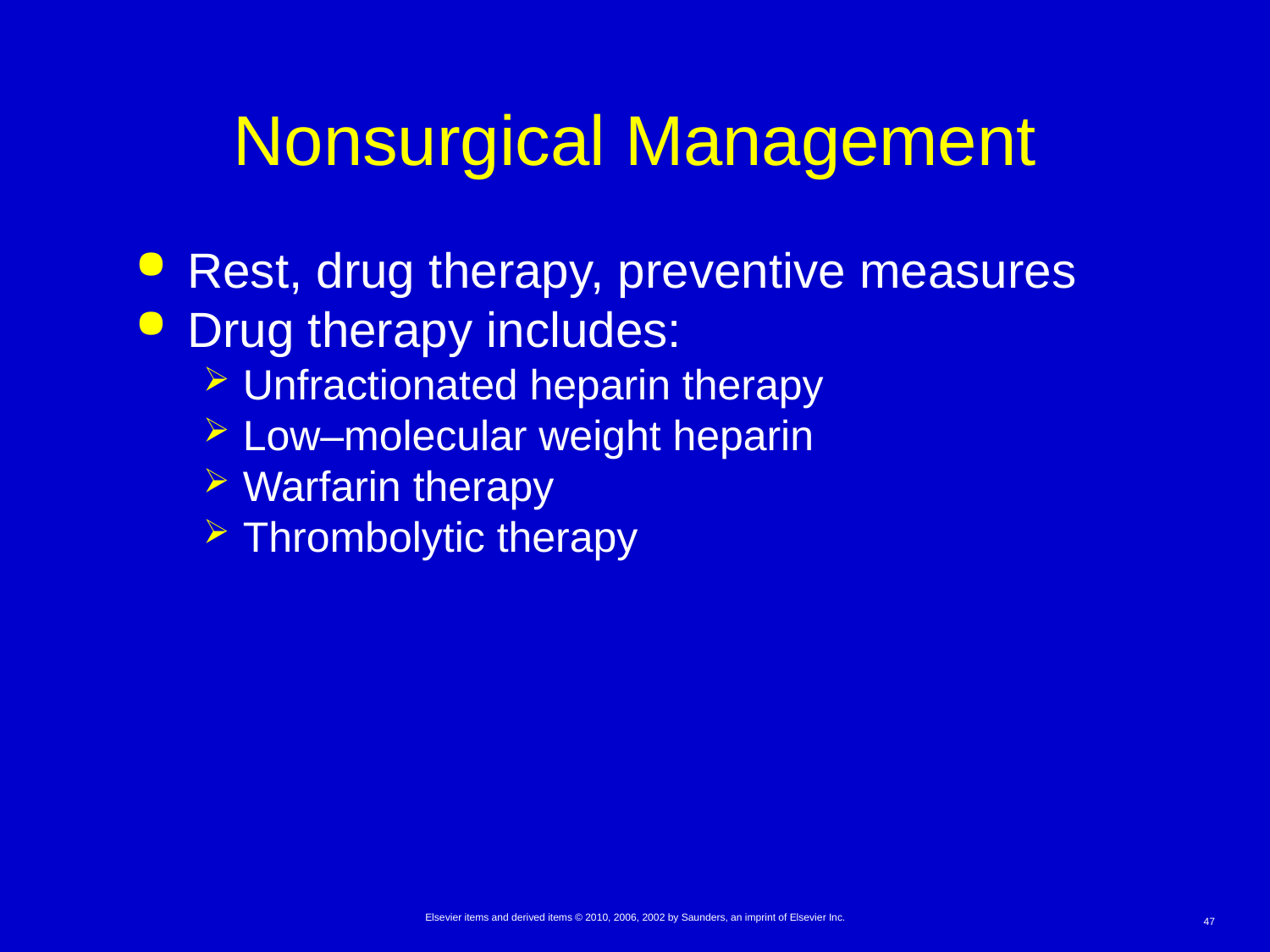

# Nonsurgical Management
Rest, drug therapy, preventive measures
Drug therapy includes:
Unfractionated heparin therapy
Low–molecular weight heparin
Warfarin therapy
Thrombolytic therapy